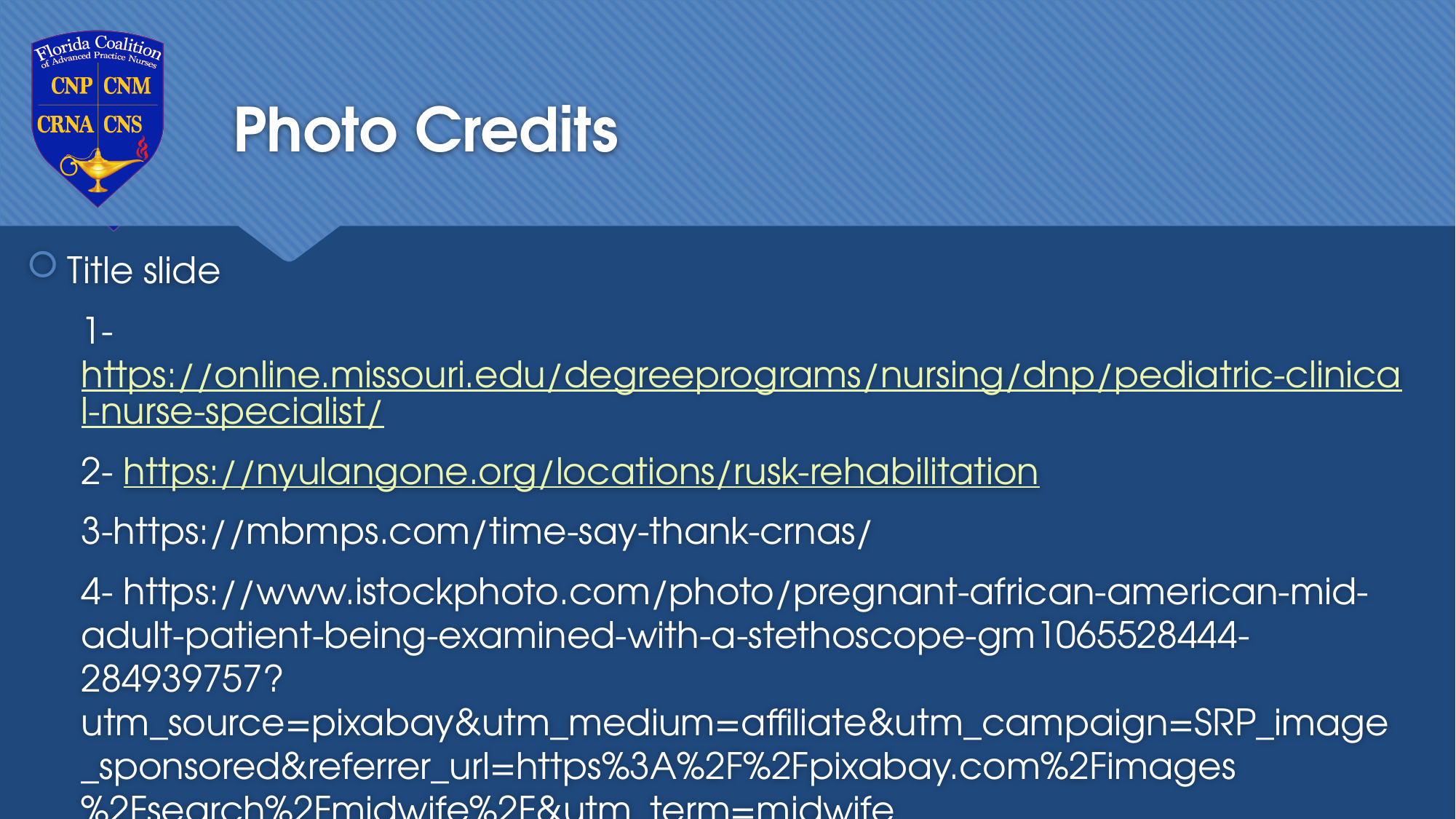

# Photo Credits
Title slide
1- https://online.missouri.edu/degreeprograms/nursing/dnp/pediatric-clinical-nurse-specialist/
2- https://nyulangone.org/locations/rusk-rehabilitation
3-https://mbmps.com/time-say-thank-crnas/
4- https://www.istockphoto.com/photo/pregnant-african-american-mid-adult-patient-being-examined-with-a-stethoscope-gm1065528444-284939757?utm_source=pixabay&utm_medium=affiliate&utm_campaign=SRP_image_sponsored&referrer_url=https%3A%2F%2Fpixabay.com%2Fimages%2Fsearch%2Fmidwife%2F&utm_term=midwife